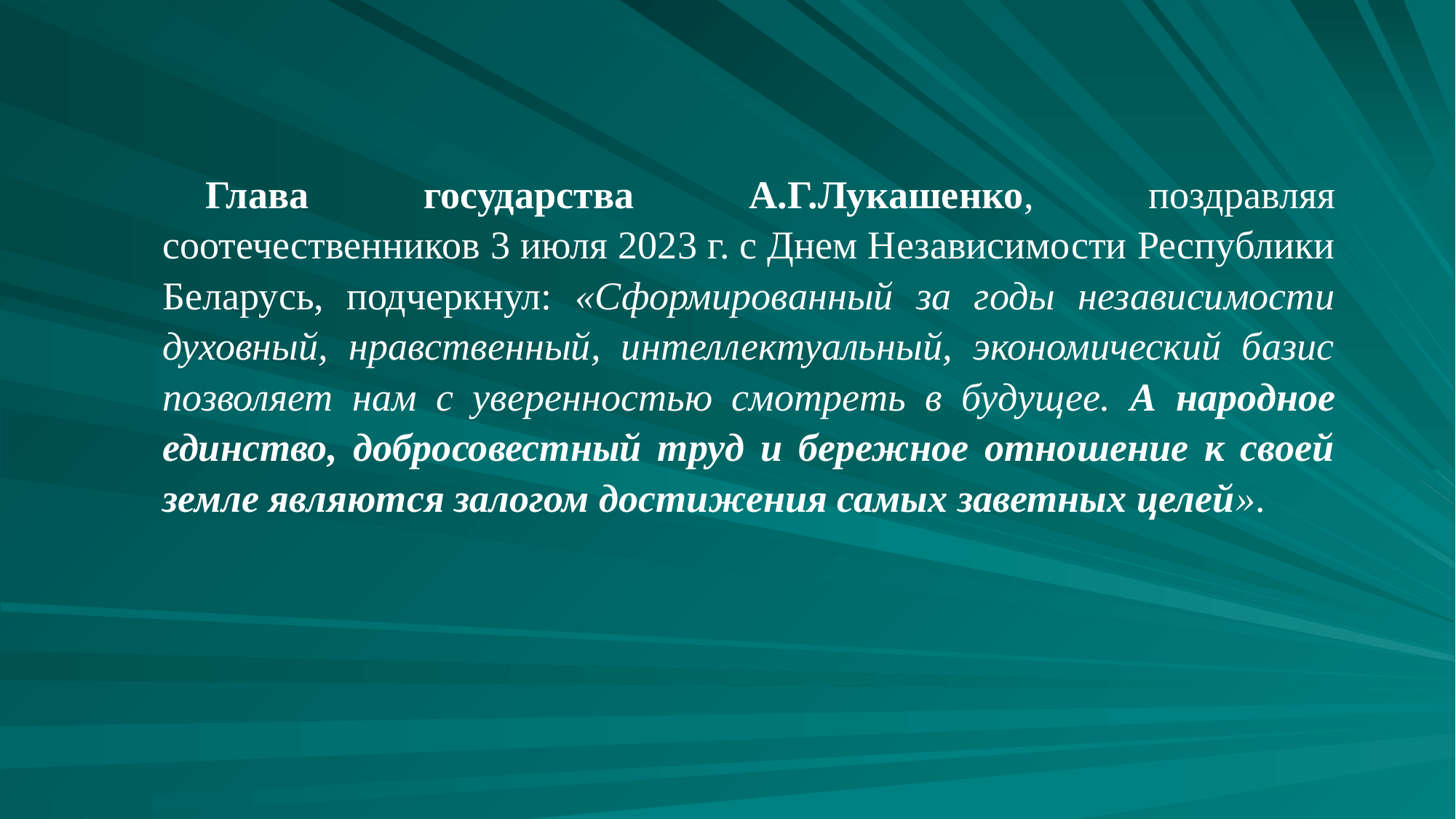

Глава государства А.Г.Лукашенко, поздравляя соотечественников 3 июля 2023 г. с Днем Независимости Республики Беларусь, подчеркнул: «Сформированный за годы независимости духовный, нравственный, интеллектуальный, экономический базис позволяет нам с уверенностью смотреть в будущее. А народное единство, добросовестный труд и бережное отношение к своей земле являются залогом достижения самых заветных целей».